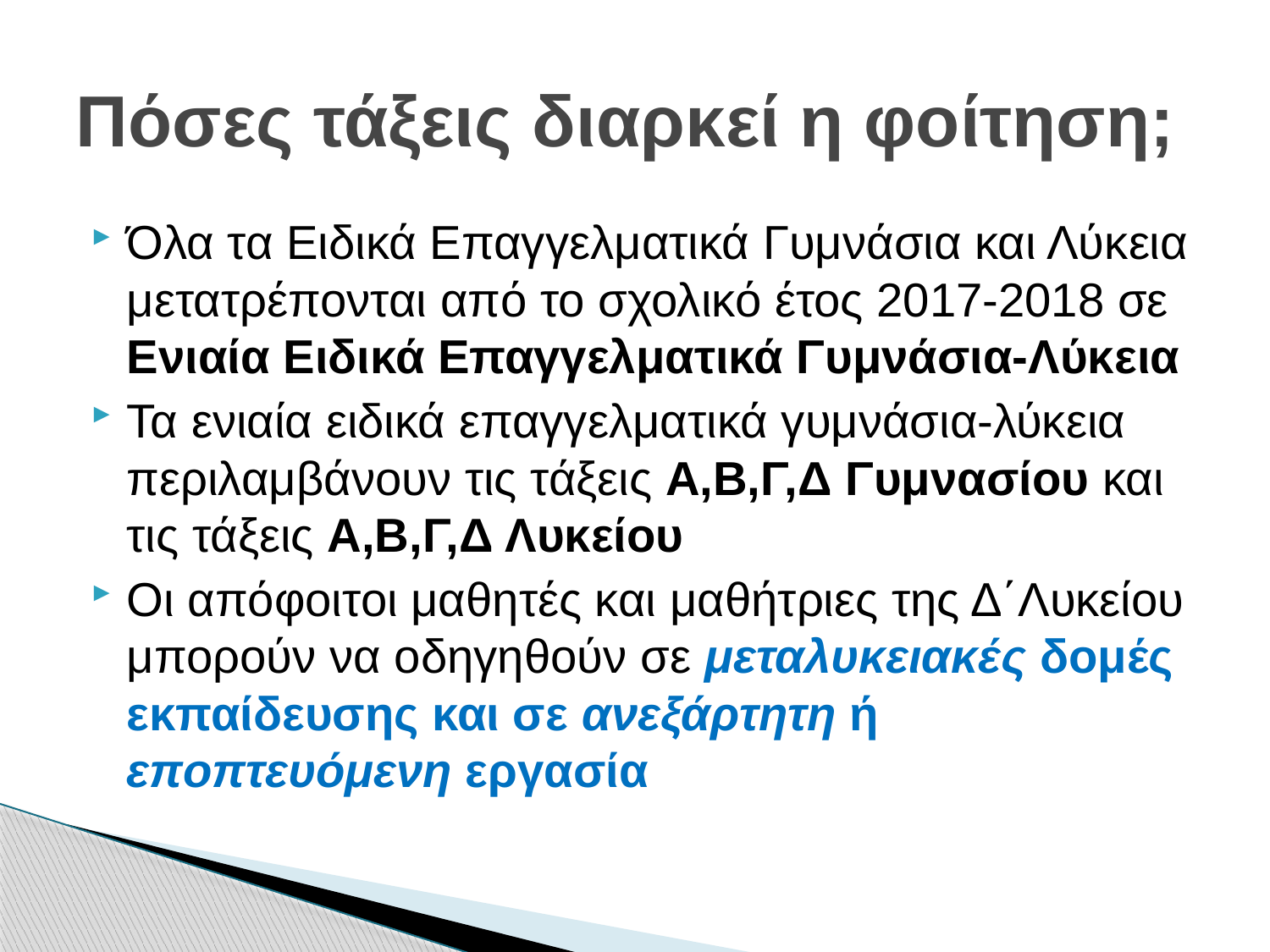

# Πόσες τάξεις διαρκεί η φοίτηση;
Όλα τα Ειδικά Επαγγελματικά Γυμνάσια και Λύκεια μετατρέπονται από το σχολικό έτος 2017-2018 σε Ενιαία Ειδικά Επαγγελματικά Γυμνάσια-Λύκεια
Τα ενιαία ειδικά επαγγελματικά γυμνάσια-λύκεια περιλαμβάνουν τις τάξεις Α,Β,Γ,Δ Γυμνασίου και τις τάξεις Α,Β,Γ,Δ Λυκείου
Οι απόφοιτοι μαθητές και μαθήτριες της Δ΄Λυκείου μπορούν να οδηγηθούν σε μεταλυκειακές δομές εκπαίδευσης και σε ανεξάρτητη ή εποπτευόμενη εργασία